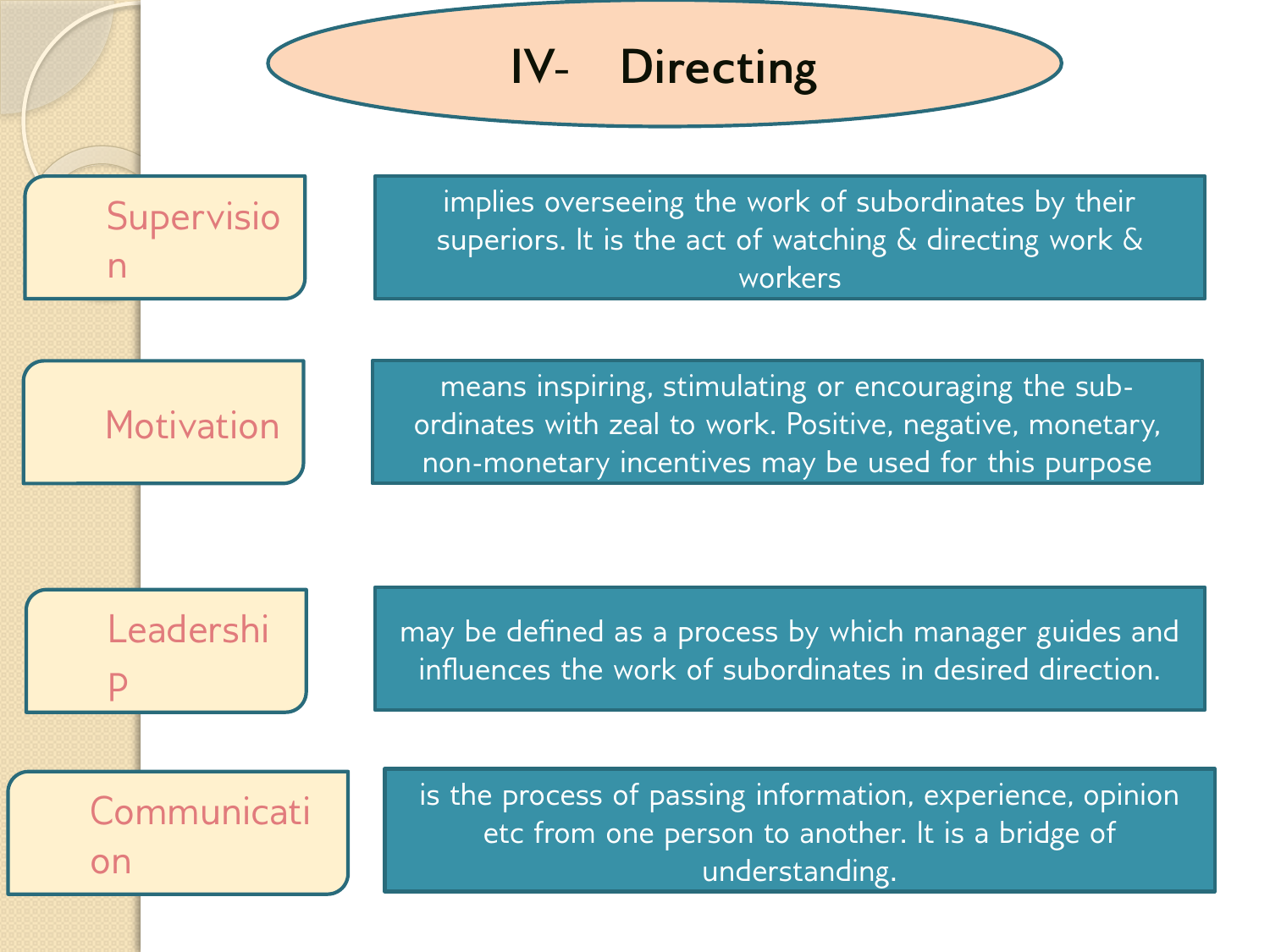

IV-   Directing

Supervision
implies overseeing the work of subordinates by their superiors. It is the act of watching & directing work & workers
Motivation
means inspiring, stimulating or encouraging the sub-ordinates with zeal to work. Positive, negative, monetary, non-monetary incentives may be used for this purpose
may be defined as a process by which manager guides and influences the work of subordinates in desired direction.
Leadership
is the process of passing information, experience, opinion etc from one person to another. It is a bridge of understanding.
Communication
11